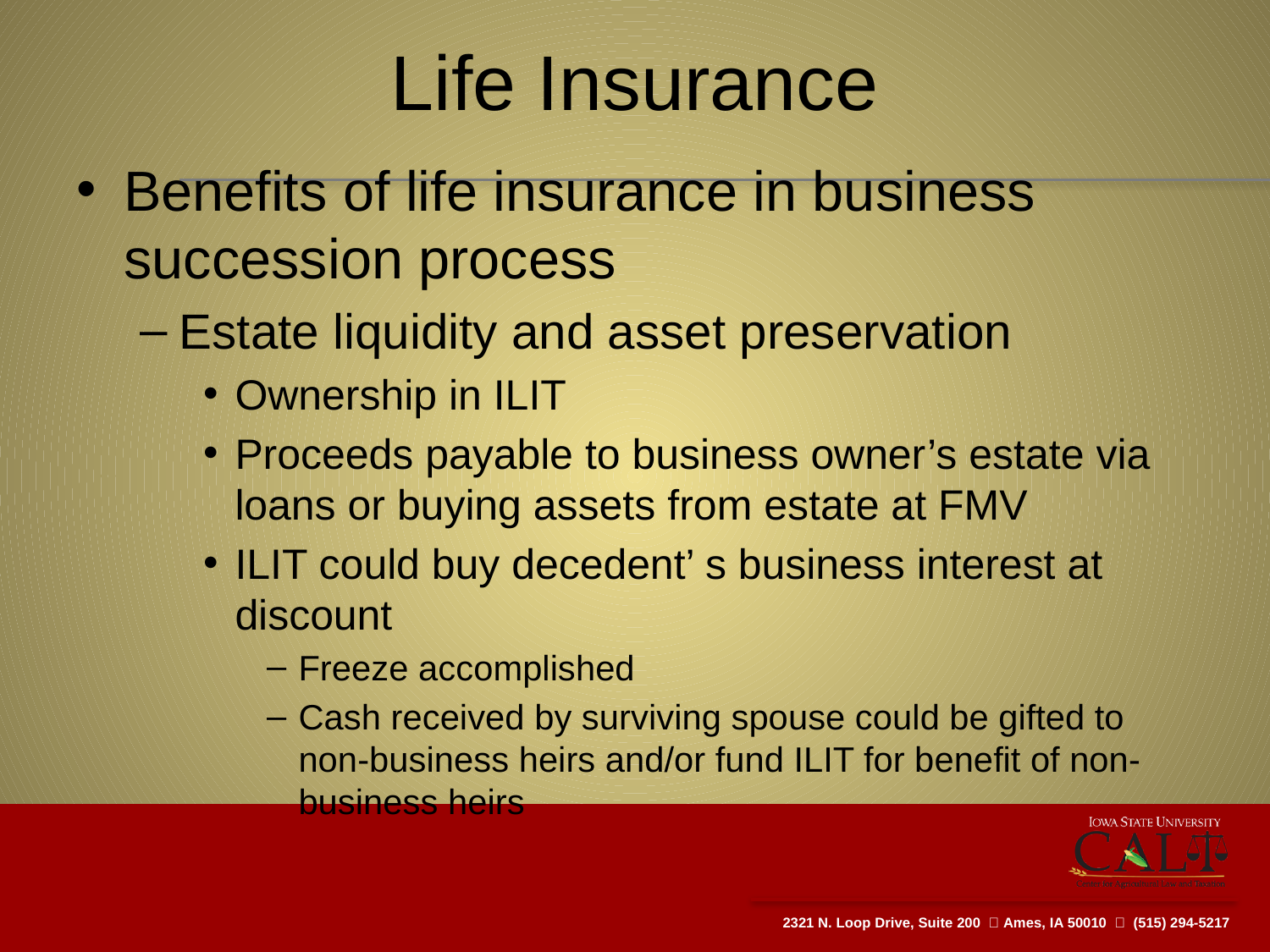

# Life Insurance
Benefits of life insurance in business succession process
Estate liquidity and asset preservation
Ownership in ILIT
Proceeds payable to business owner’s estate via loans or buying assets from estate at FMV
ILIT could buy decedent’ s business interest at discount
Freeze accomplished
Cash received by surviving spouse could be gifted to non-business heirs and/or fund ILIT for benefit of non-business heirs